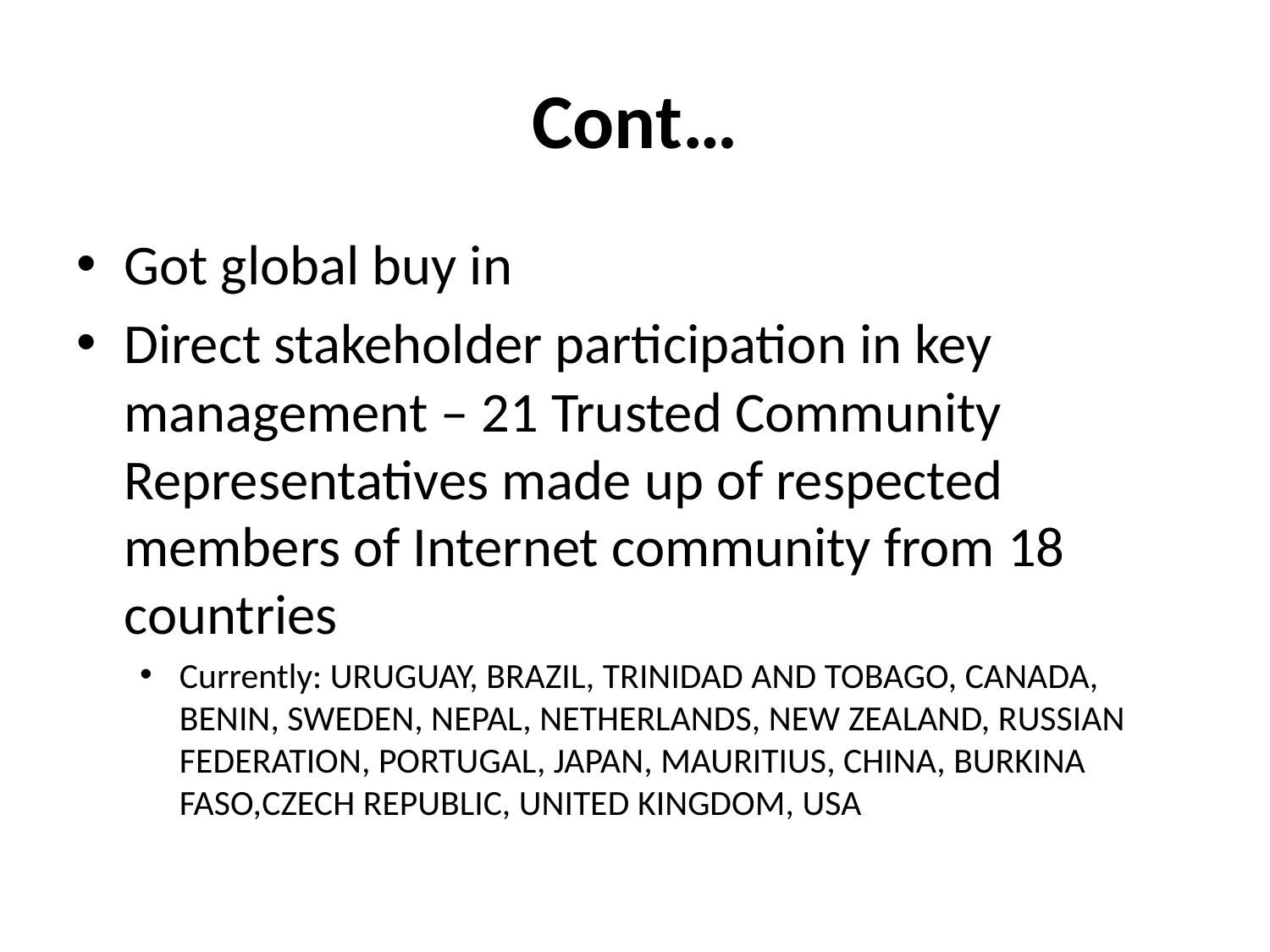

# Cont…
Got global buy in
Direct stakeholder participation in key management – 21 Trusted Community Representatives made up of respected members of Internet community from 18 countries
Currently: URUGUAY, BRAZIL, TRINIDAD AND TOBAGO, CANADA, BENIN, SWEDEN, NEPAL, NETHERLANDS, NEW ZEALAND, RUSSIAN FEDERATION, PORTUGAL, JAPAN, MAURITIUS, CHINA, BURKINA FASO,CZECH REPUBLIC, UNITED KINGDOM, USA